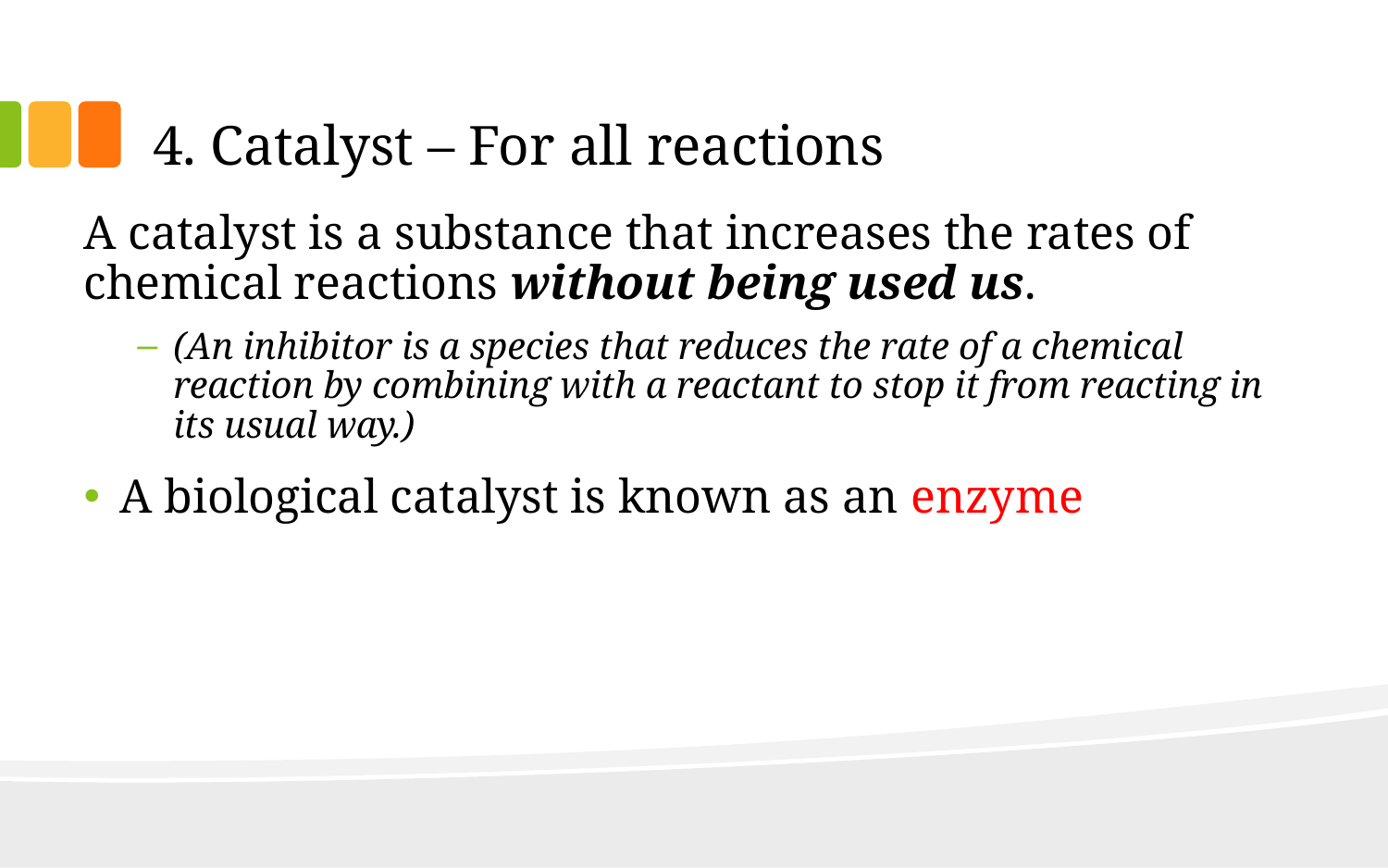

# 4. Catalyst – For all reactions
A catalyst is a substance that increases the rates of chemical reactions without being used us.
(An inhibitor is a species that reduces the rate of a chemical reaction by combining with a reactant to stop it from reacting in its usual way.)
A biological catalyst is known as an enzyme